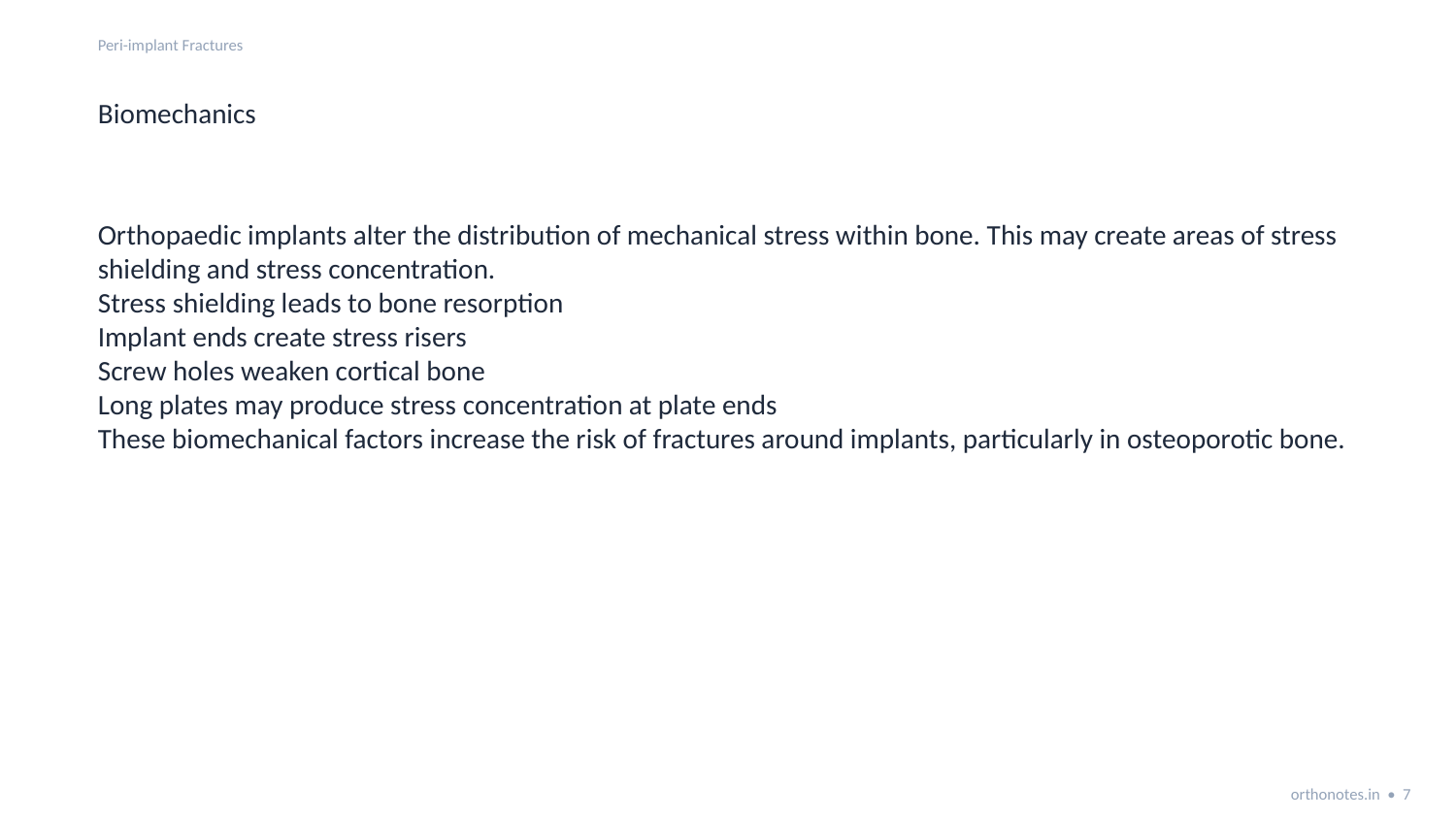

Peri-implant Fractures
Biomechanics
Orthopaedic implants alter the distribution of mechanical stress within bone. This may create areas of stress shielding and stress concentration.
Stress shielding leads to bone resorption
Implant ends create stress risers
Screw holes weaken cortical bone
Long plates may produce stress concentration at plate ends
These biomechanical factors increase the risk of fractures around implants, particularly in osteoporotic bone.
orthonotes.in  •  7